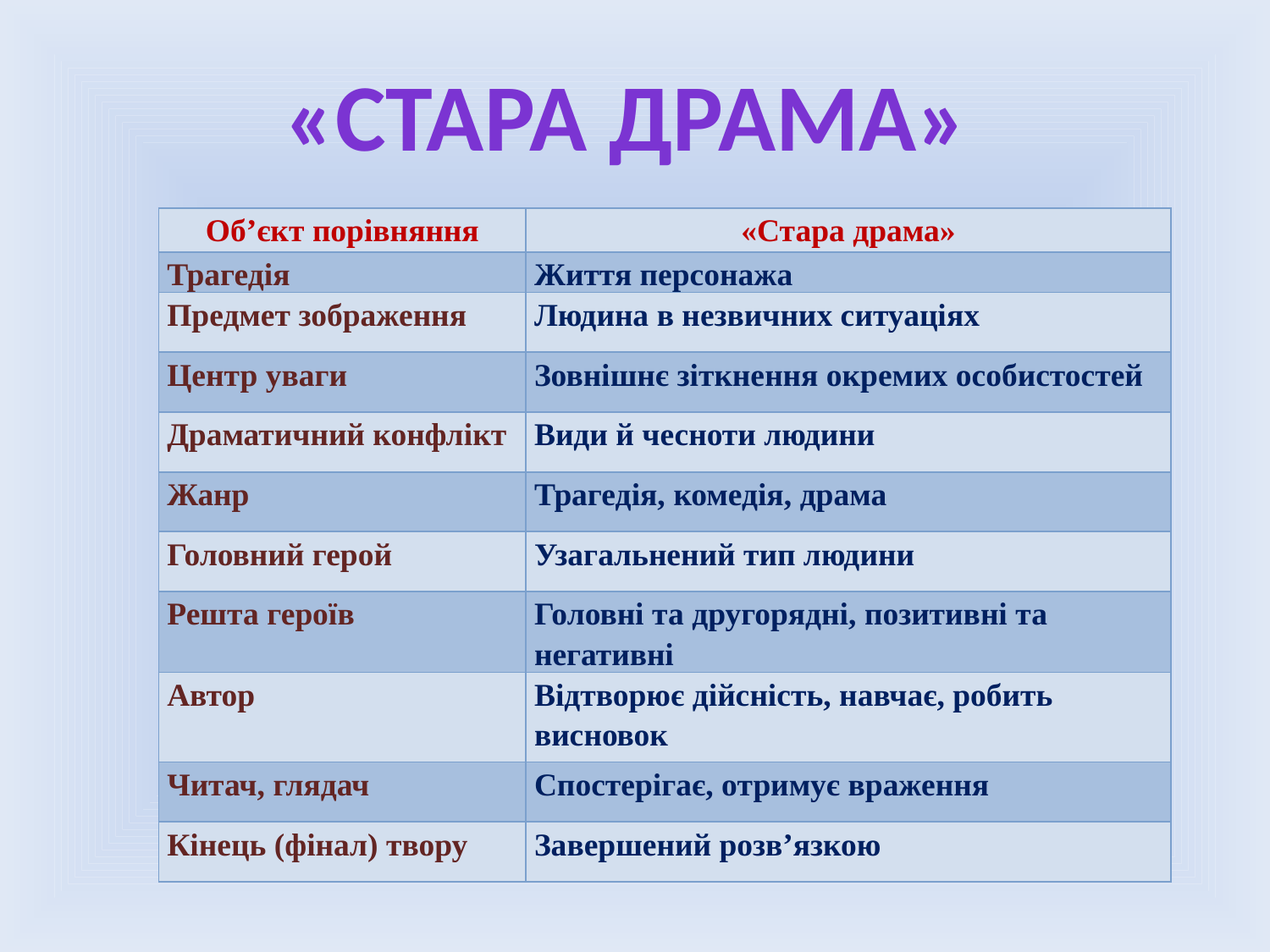

«Стара драма»
| Об’єкт порівняння | «Стара драма» |
| --- | --- |
| Трагедія | Життя персонажа |
| Предмет зображення | Людина в незвичних ситуаціях |
| Центр уваги | Зовнішнє зіткнення окремих особистостей |
| Драматичний конфлікт | Види й чесноти людини |
| Жанр | Трагедія, комедія, драма |
| Головний герой | Узагальнений тип людини |
| Решта героїв | Головні та другорядні, позитивні та негативні |
| Автор | Відтворює дійсність, навчає, робить висновок |
| Читач, глядач | Спостерігає, отримує враження |
| Кінець (фінал) твору | Завершений розв’язкою |